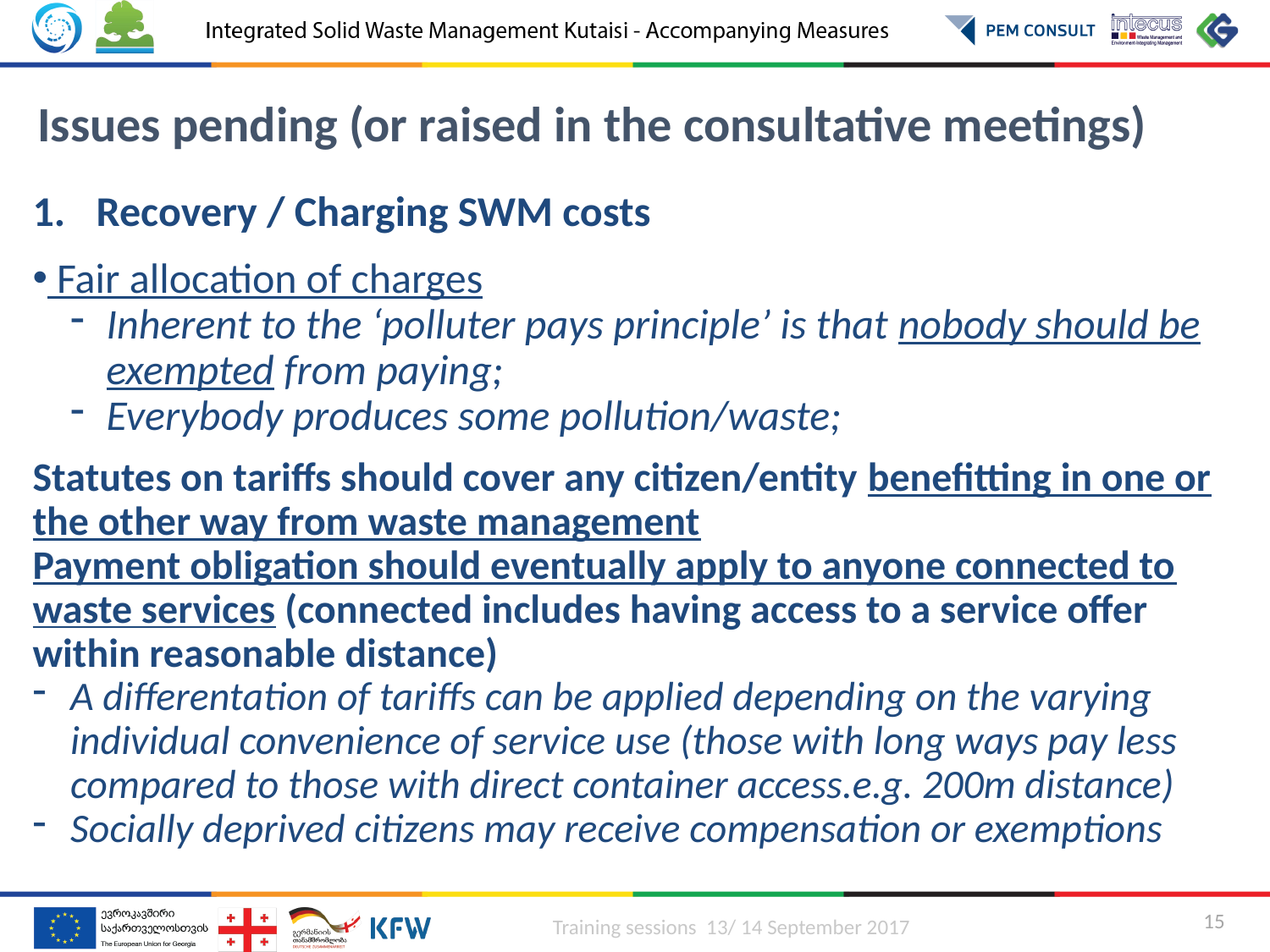

Issues pending (or raised in the consultative meetings)
Recovery / Charging SWM costs
 Fair allocation of charges
Inherent to the ‘polluter pays principle’ is that nobody should be exempted from paying;
Everybody produces some pollution/waste;

Statutes on tariffs should cover any citizen/entity benefitting in one or the other way from waste management
Payment obligation should eventually apply to anyone connected to waste services (connected includes having access to a service offer within reasonable distance)
A differentation of tariffs can be applied depending on the varying individual convenience of service use (those with long ways pay less compared to those with direct container access.e.g. 200m distance)
Socially deprived citizens may receive compensation or exemptions
Training sessions  13/ 14 September 2017
15